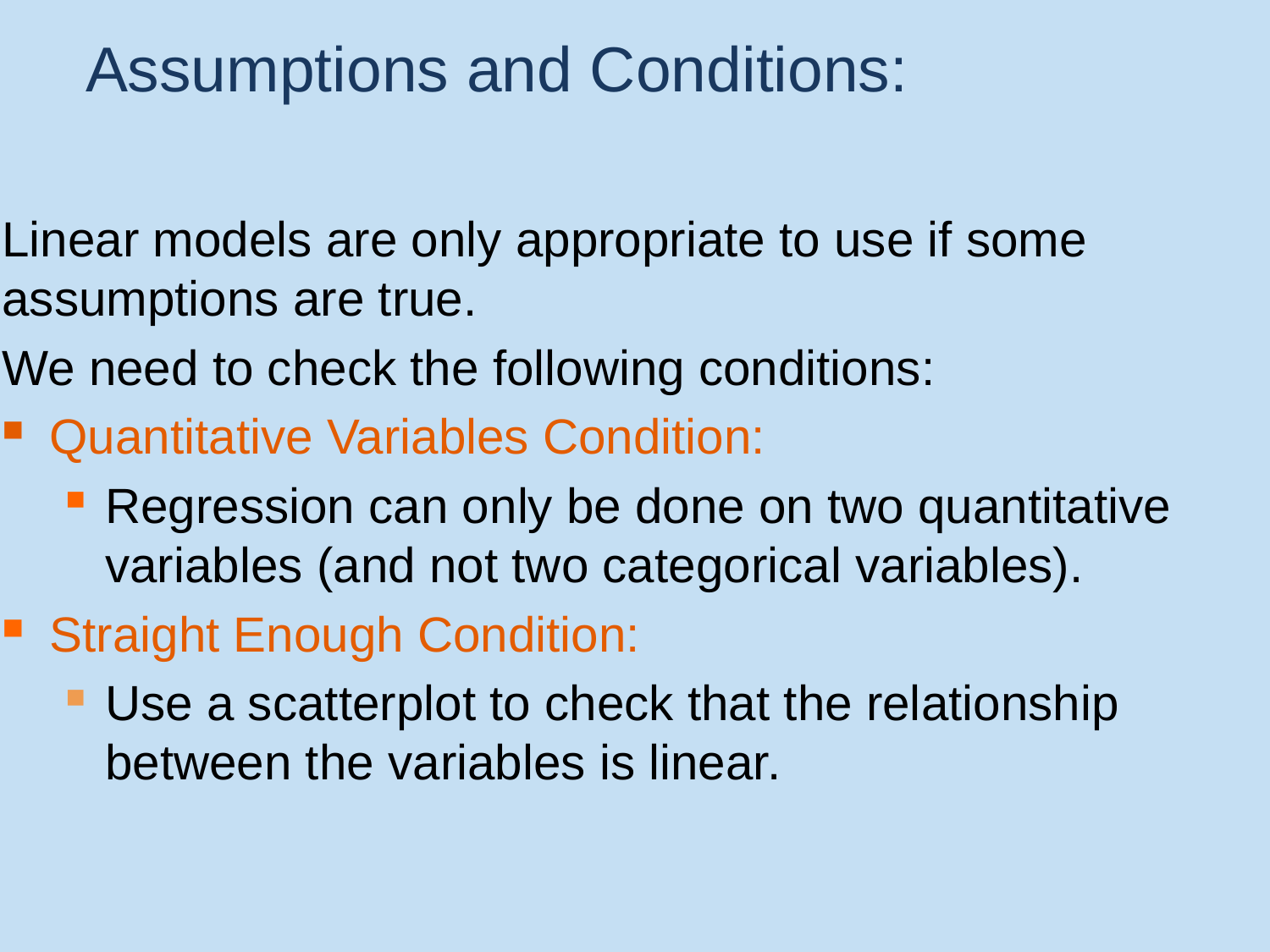

# Assumptions and Conditions:
Linear models are only appropriate to use if some assumptions are true.
We need to check the following conditions:
Quantitative Variables Condition:
Regression can only be done on two quantitative variables (and not two categorical variables).
Straight Enough Condition:
Use a scatterplot to check that the relationship between the variables is linear.